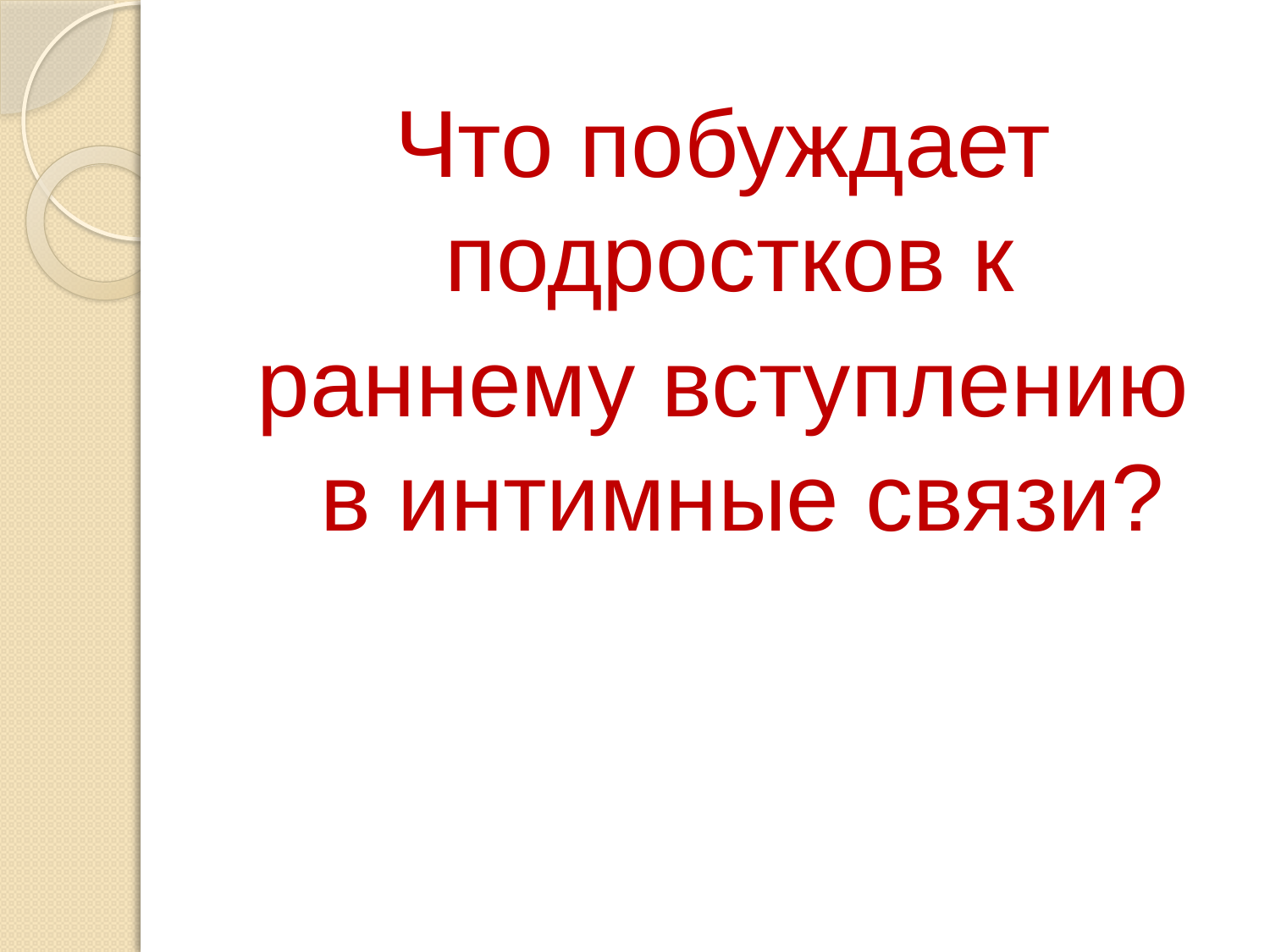

Что побуждает подростков к
раннему вступлению в интимные связи?